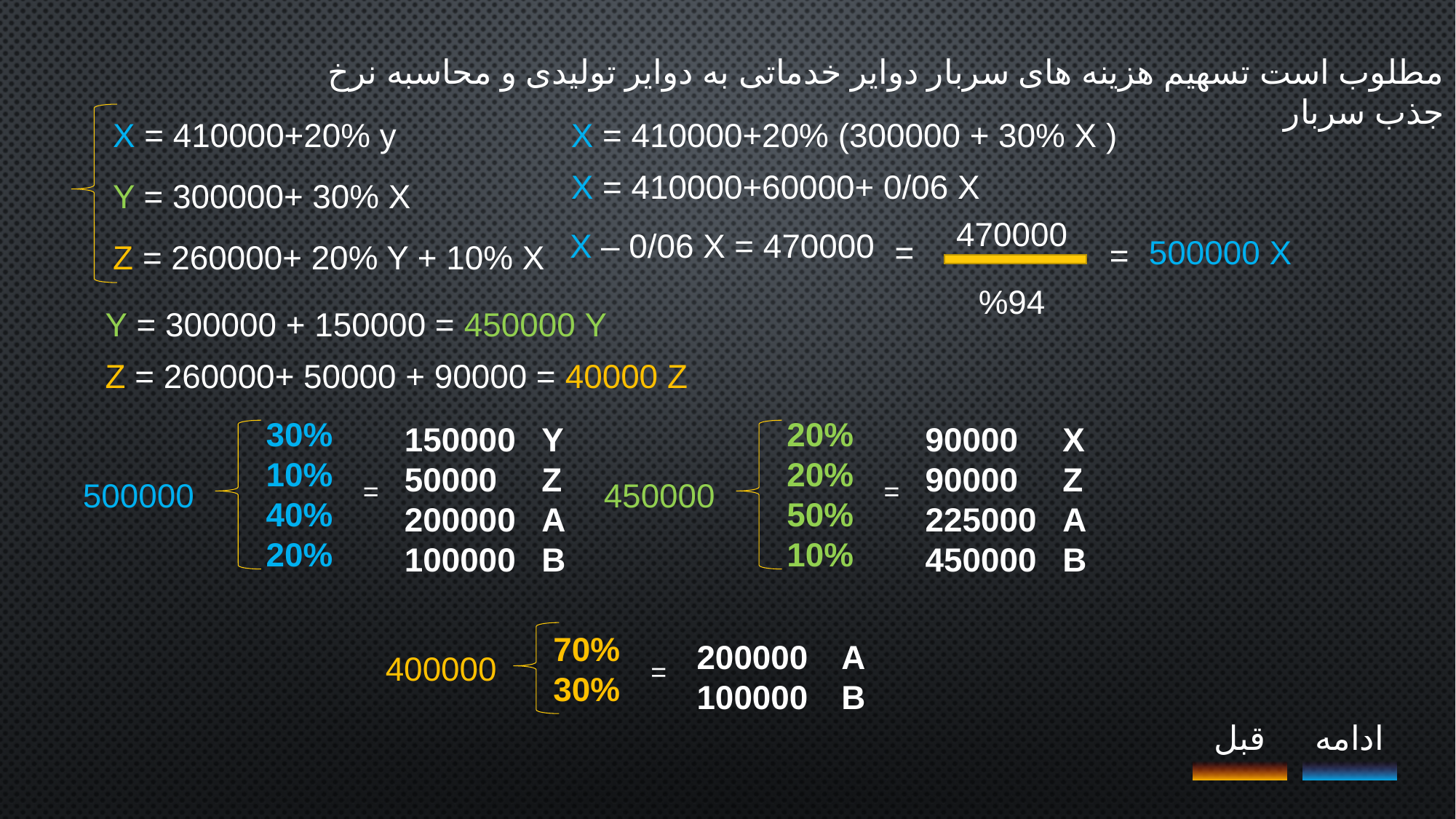

مطلوب است تسهیم هزینه های سربار دوایر خدماتی به دوایر تولیدی و محاسبه نرخ جذب سربار

X = 410000+20% y
X = 410000+20% (300000 + 30% X )
X = 410000+60000+ 0/06 X
Y = 300000+ 30% X
470000
X – 0/06 X = 470000
=
500000 X
=
Z = 260000+ 20% Y + 10% X

%94
Y = 300000 + 150000 = 450000 Y
Z = 260000+ 50000 + 90000 = 40000 Z
30%
10%
40%
20%
20%
20%
50%
10%
150000
50000
200000
100000
Y
Z
A
B
90000
90000
225000
450000
X
Z
A
B

=
=
500000
450000

A
B

70%
30%
200000
100000
400000
=
قبل
ادامه